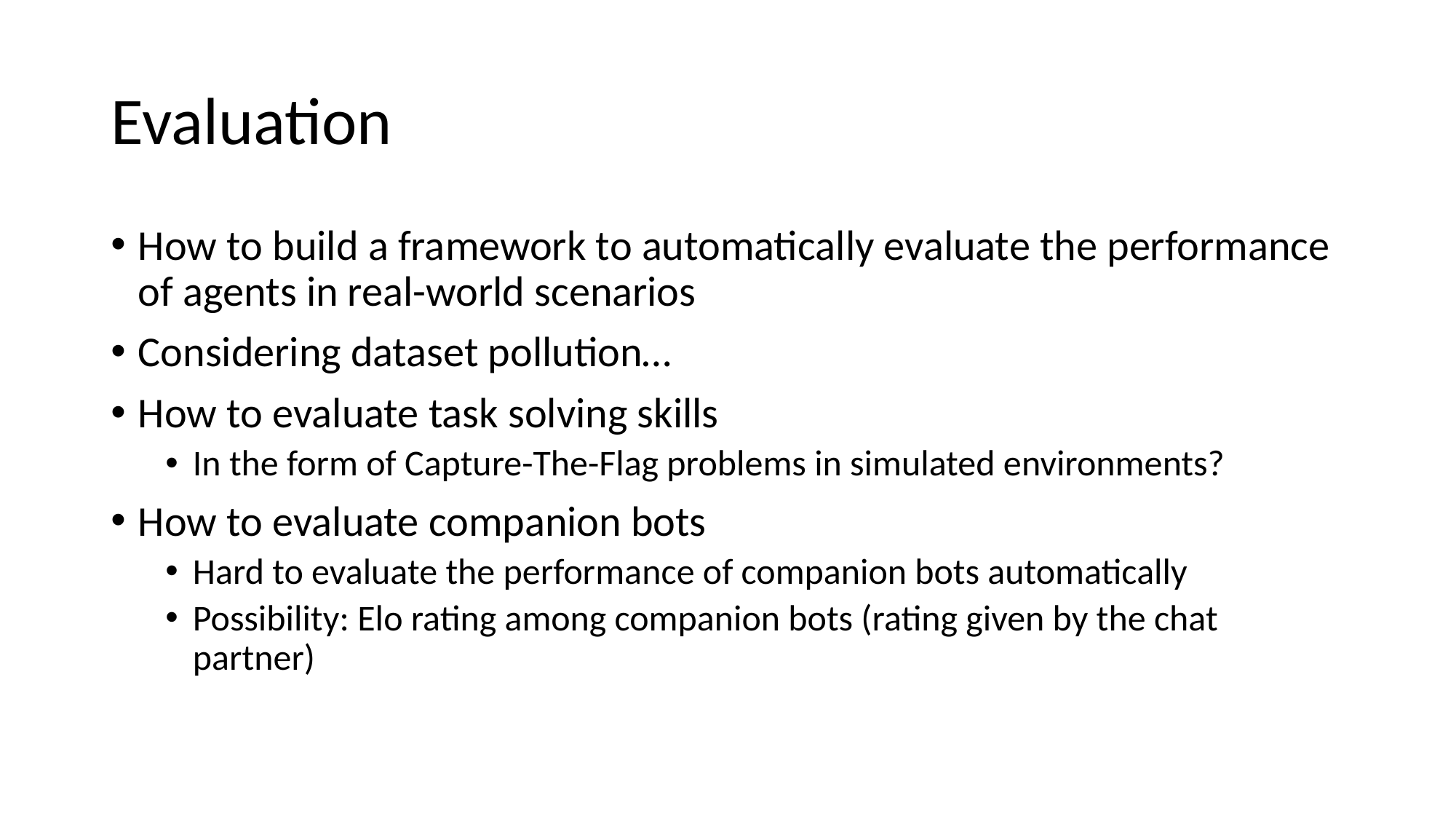

# Evaluation
How to build a framework to automatically evaluate the performance of agents in real-world scenarios
Considering dataset pollution…
How to evaluate task solving skills
In the form of Capture-The-Flag problems in simulated environments?
How to evaluate companion bots
Hard to evaluate the performance of companion bots automatically
Possibility: Elo rating among companion bots (rating given by the chat partner)